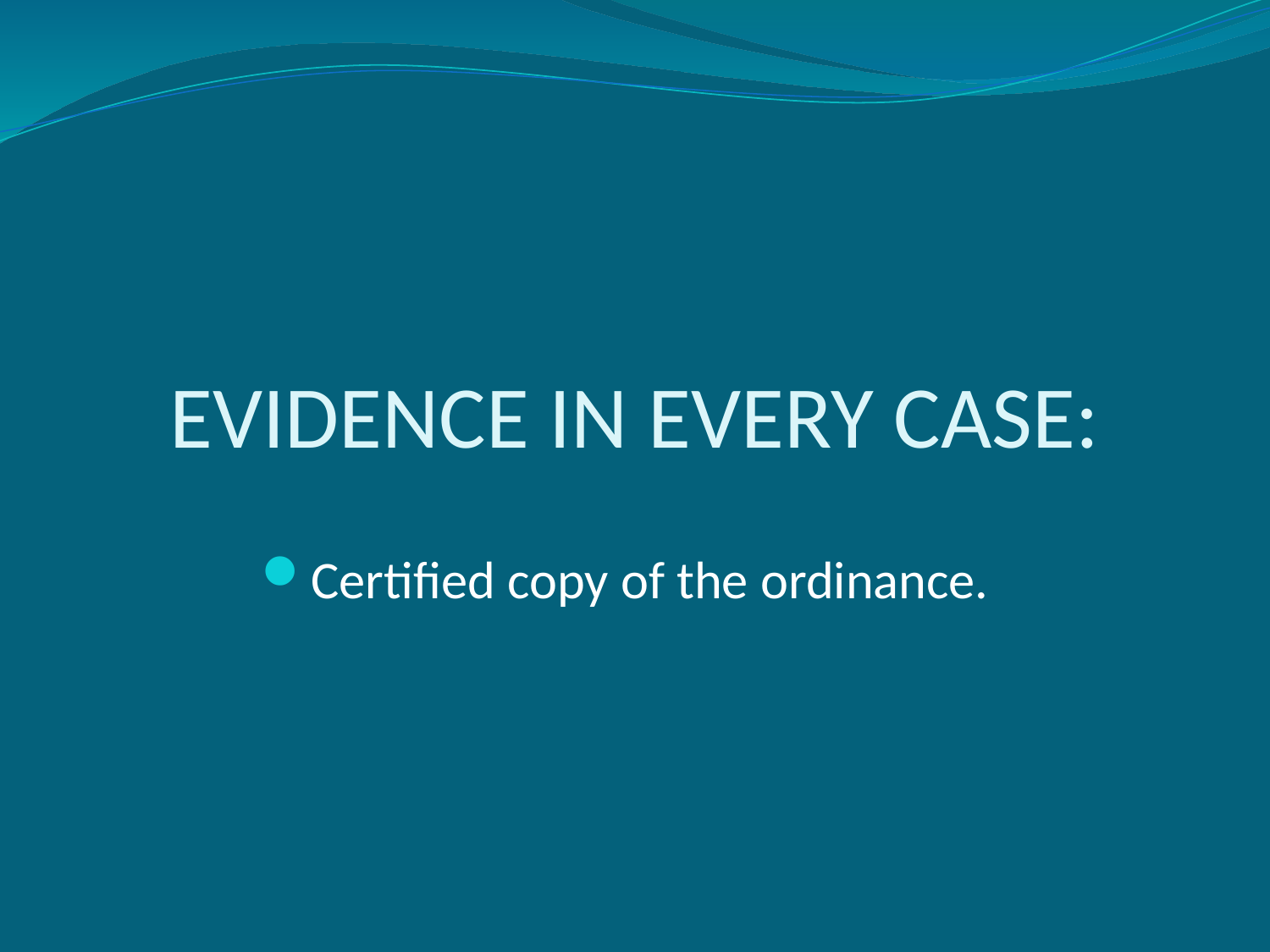

# Evidence in every case:
Certified copy of the ordinance.